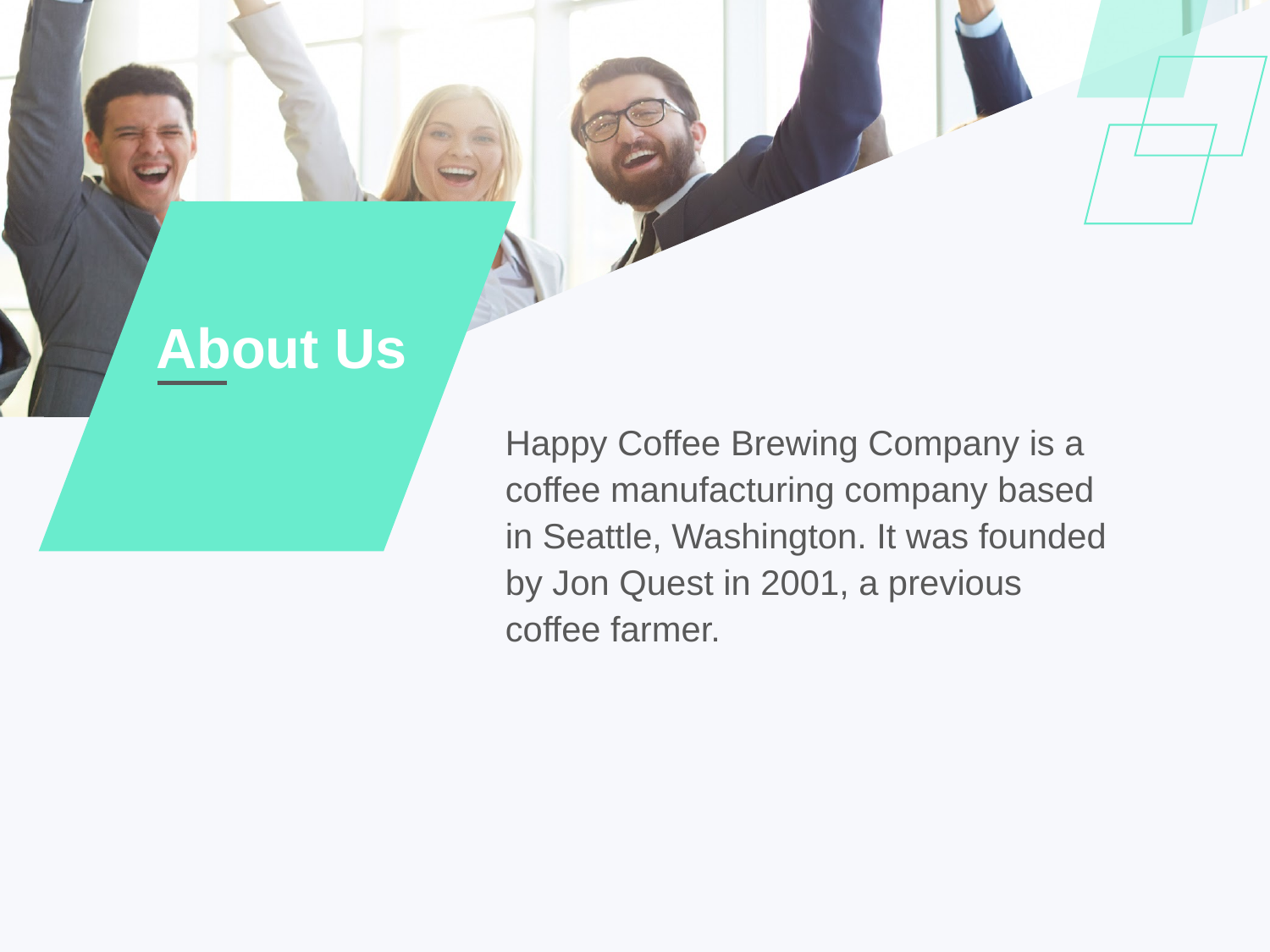

About Us
Happy Coffee Brewing Company is a coffee manufacturing company based in Seattle, Washington. It was founded by Jon Quest in 2001, a previous coffee farmer.